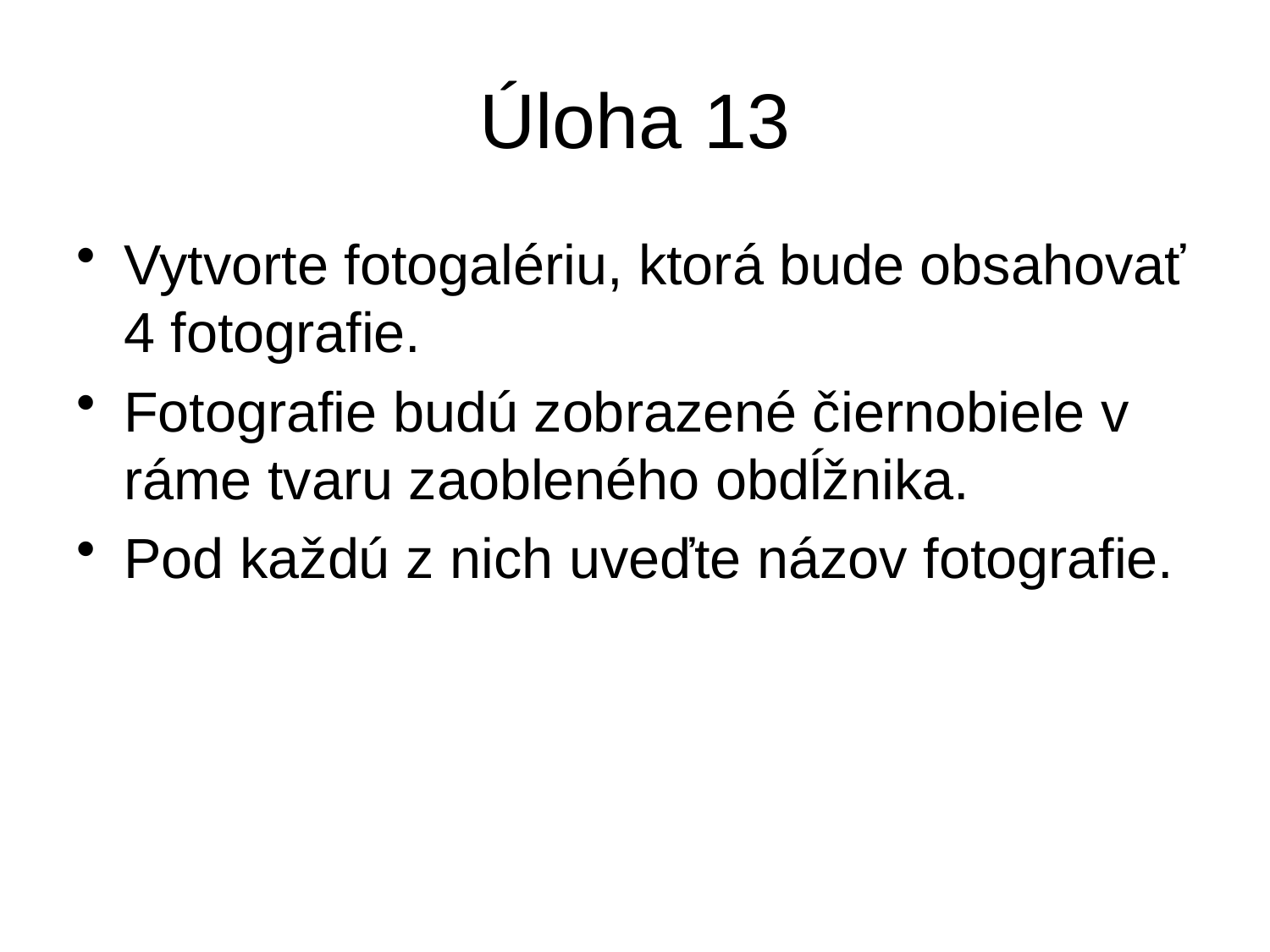

# Úloha 13
Vytvorte fotogalériu, ktorá bude obsahovať 4 fotografie.
Fotografie budú zobrazené čiernobiele v ráme tvaru zaobleného obdĺžnika.
Pod každú z nich uveďte názov fotografie.